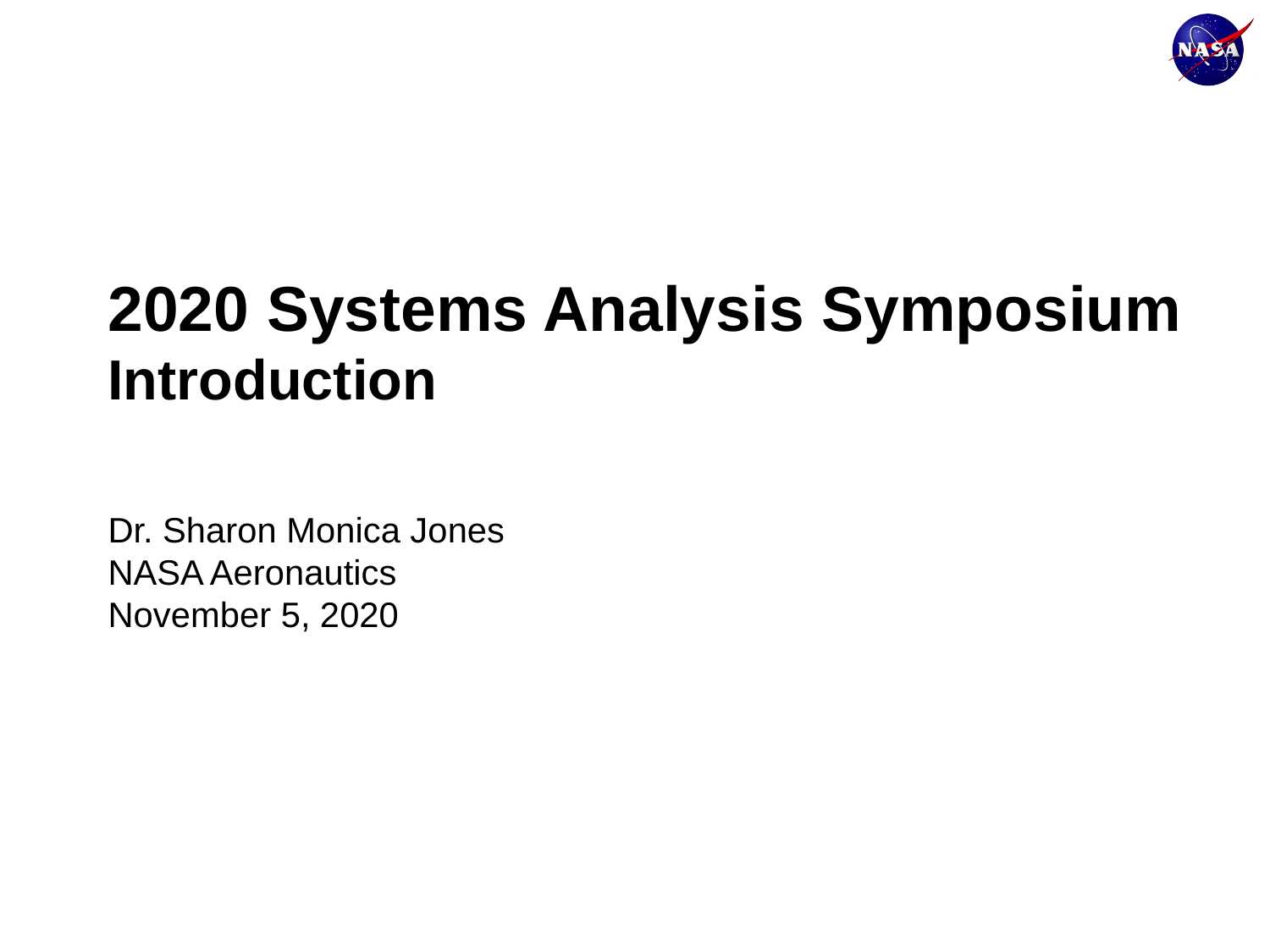

# 2020 Systems Analysis Symposium Introduction
Dr. Sharon Monica Jones
NASA Aeronautics
November 5, 2020